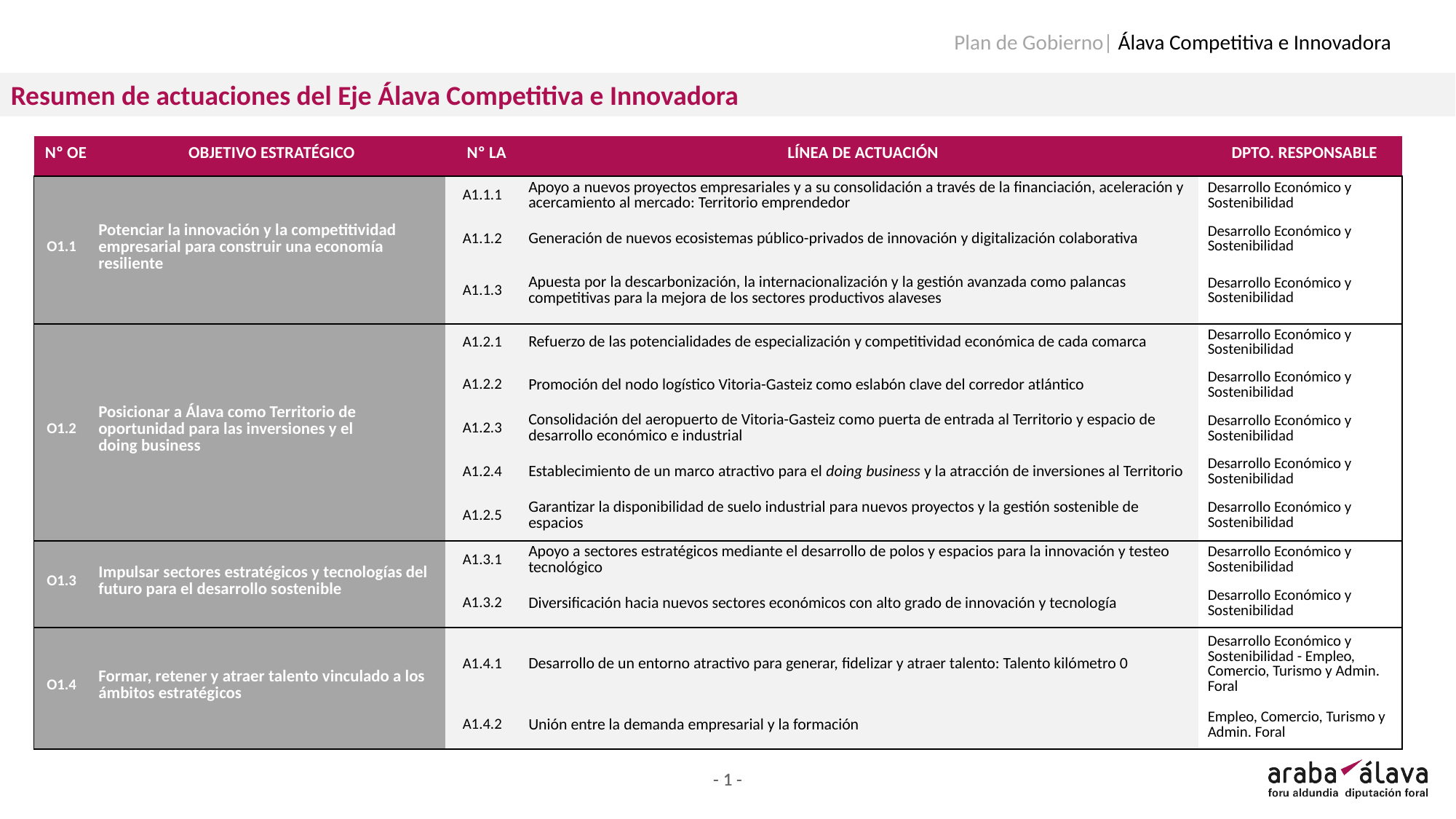

Plan de Gobierno| Álava Competitiva e Innovadora
Resumen de actuaciones del Eje Álava Competitiva e Innovadora
| Nº OE | OBJETIVO ESTRATÉGICO | Nº LA | LÍNEA DE ACTUACIÓN | DPTO. RESPONSABLE |
| --- | --- | --- | --- | --- |
| O1.1 | Potenciar la innovación y la competitividad empresarial para construir una economía resiliente | A1.1.1 | Apoyo a nuevos proyectos empresariales y a su consolidación a través de la financiación, aceleración y acercamiento al mercado: Territorio emprendedor | Desarrollo Económico y Sostenibilidad |
|  |  | A1.1.2 | Generación de nuevos ecosistemas público-privados de innovación y digitalización colaborativa | Desarrollo Económico y Sostenibilidad |
|  |  | A1.1.3 | Apuesta por la descarbonización, la internacionalización y la gestión avanzada como palancas competitivas para la mejora de los sectores productivos alaveses | Desarrollo Económico y Sostenibilidad |
| O1.2 | Posicionar a Álava como Territorio de oportunidad para las inversiones y el doing business | A1.2.1 | Refuerzo de las potencialidades de especialización y competitividad económica de cada comarca | Desarrollo Económico y Sostenibilidad |
|  |  | A1.2.2 | Promoción del nodo logístico Vitoria-Gasteiz como eslabón clave del corredor atlántico | Desarrollo Económico y Sostenibilidad |
|  |  | A1.2.3 | Consolidación del aeropuerto de Vitoria-Gasteiz como puerta de entrada al Territorio y espacio de desarrollo económico e industrial | Desarrollo Económico y Sostenibilidad |
|  |  | A1.2.4 | Establecimiento de un marco atractivo para el doing business y la atracción de inversiones al Territorio | Desarrollo Económico y Sostenibilidad |
|  |  | A1.2.5 | Garantizar la disponibilidad de suelo industrial para nuevos proyectos y la gestión sostenible de espacios | Desarrollo Económico y Sostenibilidad |
| O1.3 | Impulsar sectores estratégicos y tecnologías del futuro para el desarrollo sostenible | A1.3.1 | Apoyo a sectores estratégicos mediante el desarrollo de polos y espacios para la innovación y testeo tecnológico | Desarrollo Económico y Sostenibilidad |
|  |  | A1.3.2 | Diversificación hacia nuevos sectores económicos con alto grado de innovación y tecnología | Desarrollo Económico y Sostenibilidad |
| O1.4 | Formar, retener y atraer talento vinculado a los ámbitos estratégicos | A1.4.1 | Desarrollo de un entorno atractivo para generar, fidelizar y atraer talento: Talento kilómetro 0 | Desarrollo Económico y Sostenibilidad - Empleo, Comercio, Turismo y Admin. Foral |
|  |  | A1.4.2 | Unión entre la demanda empresarial y la formación | Empleo, Comercio, Turismo y Admin. Foral |